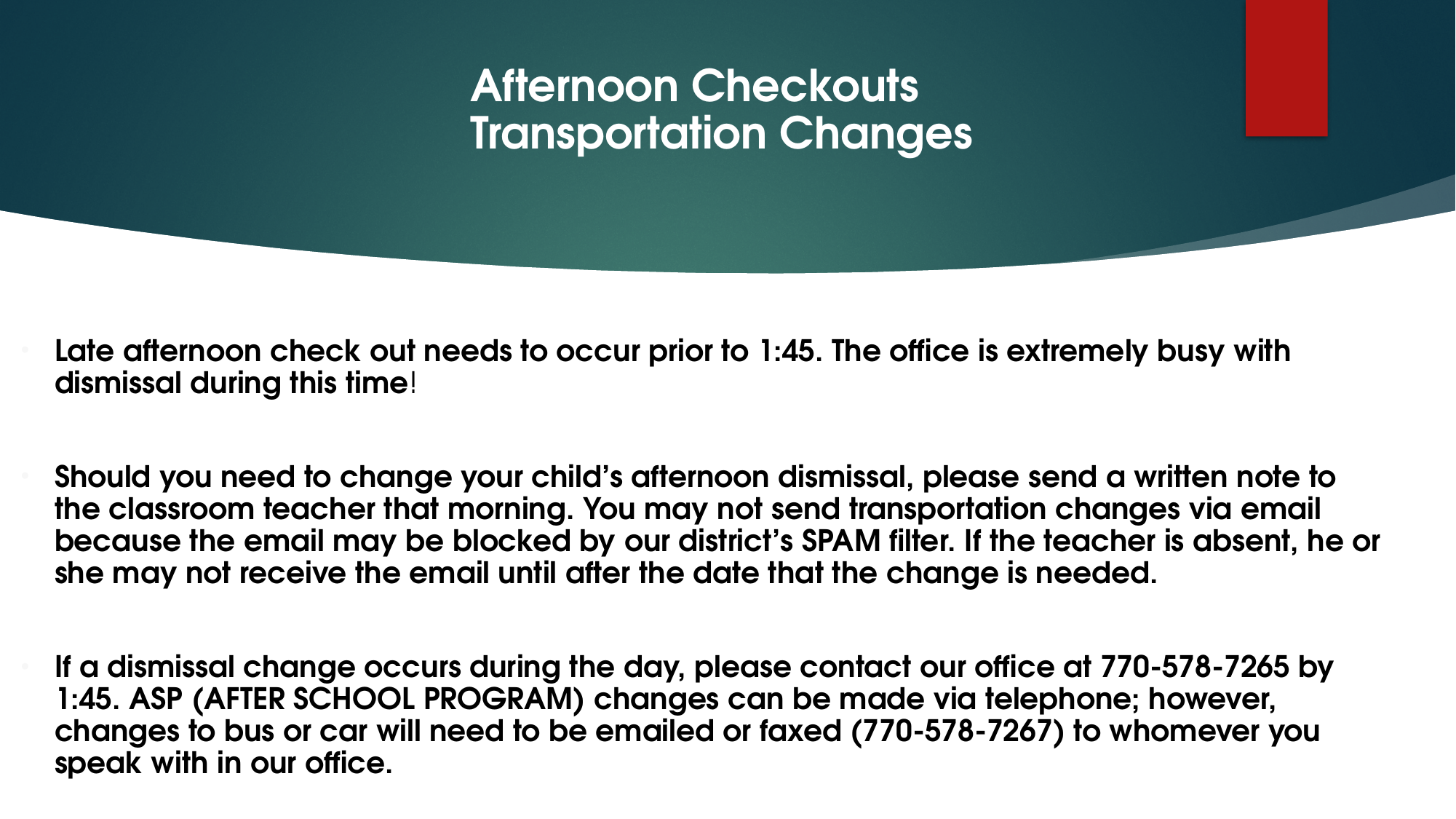

# Afternoon Checkouts Transportation Changes

Late afternoon check out needs to occur prior to 1:45. The office is extremely busy with dismissal during this time!

Should you need to change your child’s afternoon dismissal, please send a written note to the classroom teacher that morning. You may not send transportation changes via email because the email may be blocked by our district’s SPAM filter. If the teacher is absent, he or she may not receive the email until after the date that the change is needed.

If a dismissal change occurs during the day, please contact our office at 770-578-7265 by 1:45. ASP (AFTER SCHOOL PROGRAM) changes can be made via telephone; however, changes to bus or car will need to be emailed or faxed (770-578-7267) to whomever you speak with in our office.